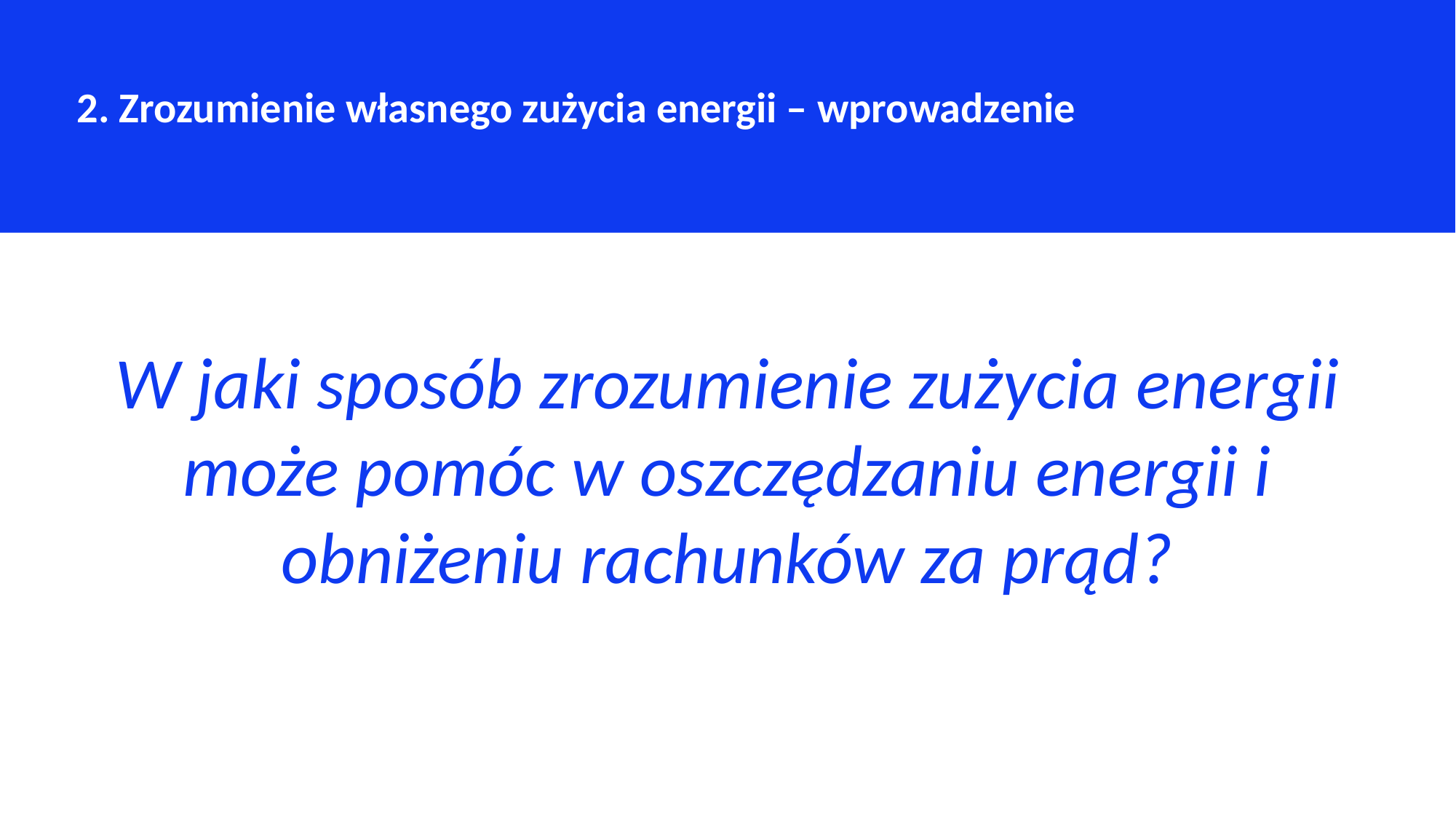

2. Zrozumienie własnego zużycia energii – wprowadzenie

W jaki sposób zrozumienie zużycia energii może pomóc w oszczędzaniu energii i obniżeniu rachunków za prąd?